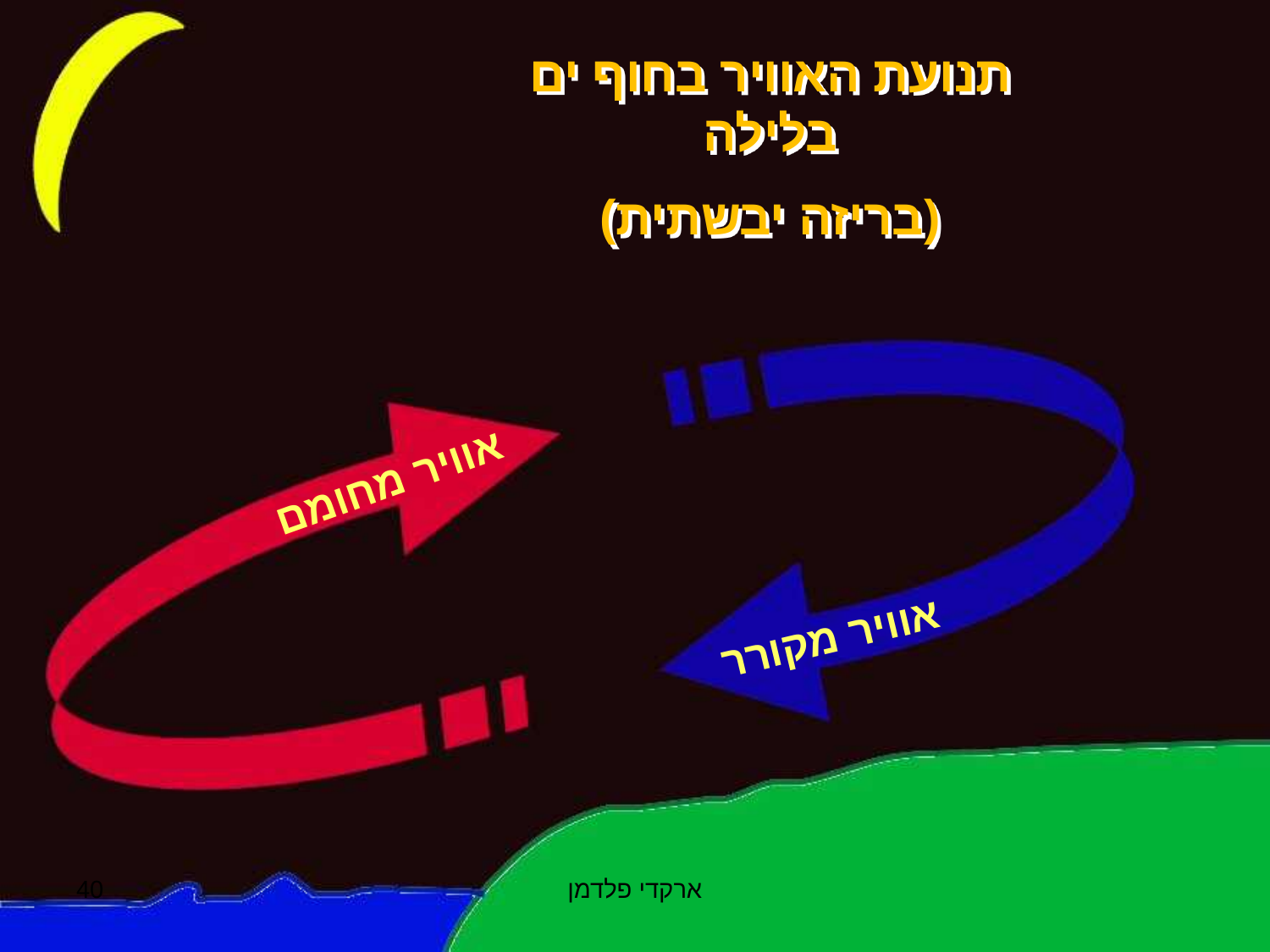

תנועת האוויר בחוף ים בלילה
(בריזה יבשתית)
אוויר מחומם
אוויר מקורר
40
ארקדי פלדמן